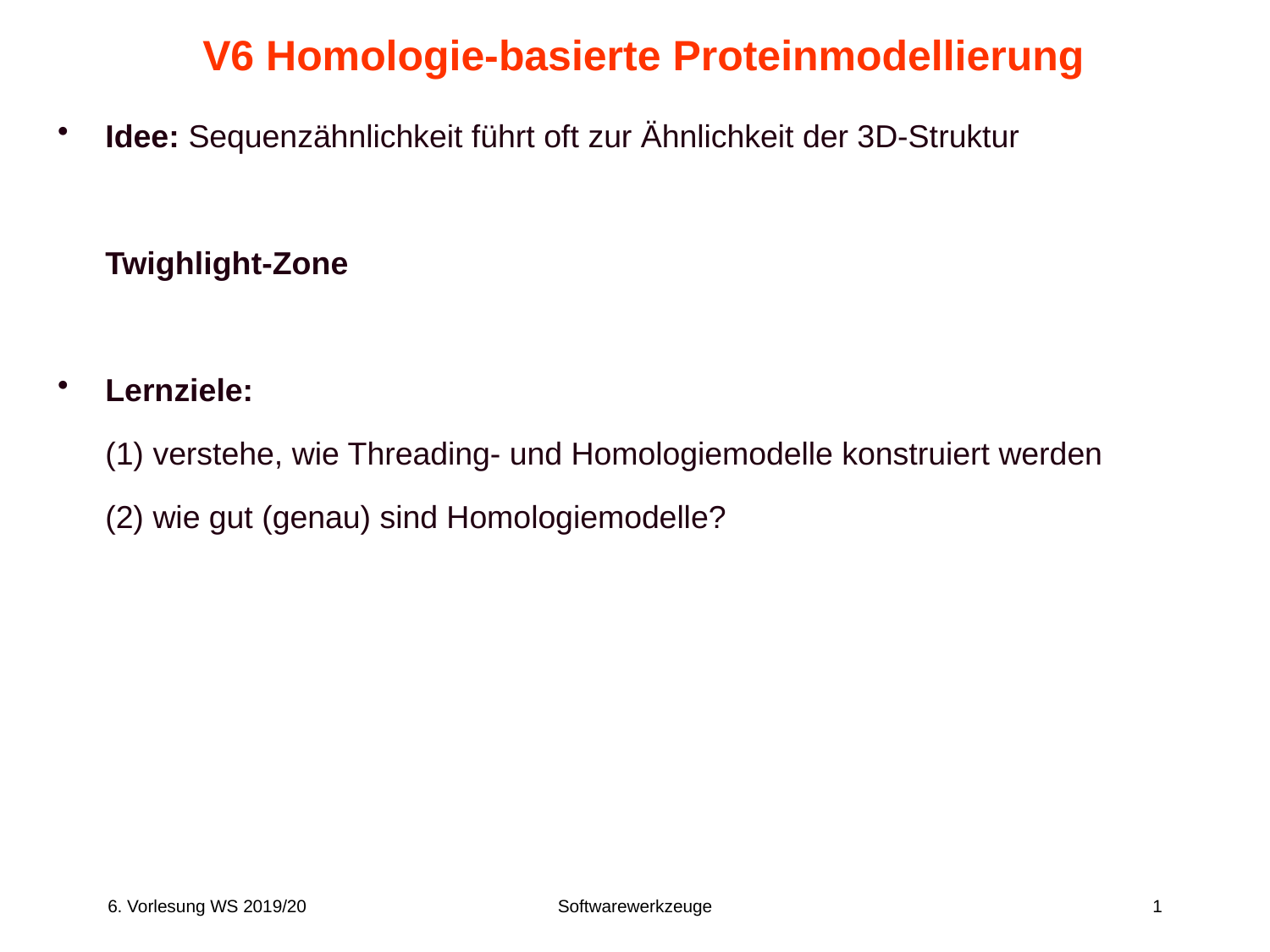

# V6 Homologie-basierte Proteinmodellierung

Idee: Sequenzähnlichkeit führt oft zur Ähnlichkeit der 3D-Struktur

	Twighlight-Zone

Lernziele:
	(1) verstehe, wie Threading- und Homologiemodelle konstruiert werden
	(2) wie gut (genau) sind Homologiemodelle?